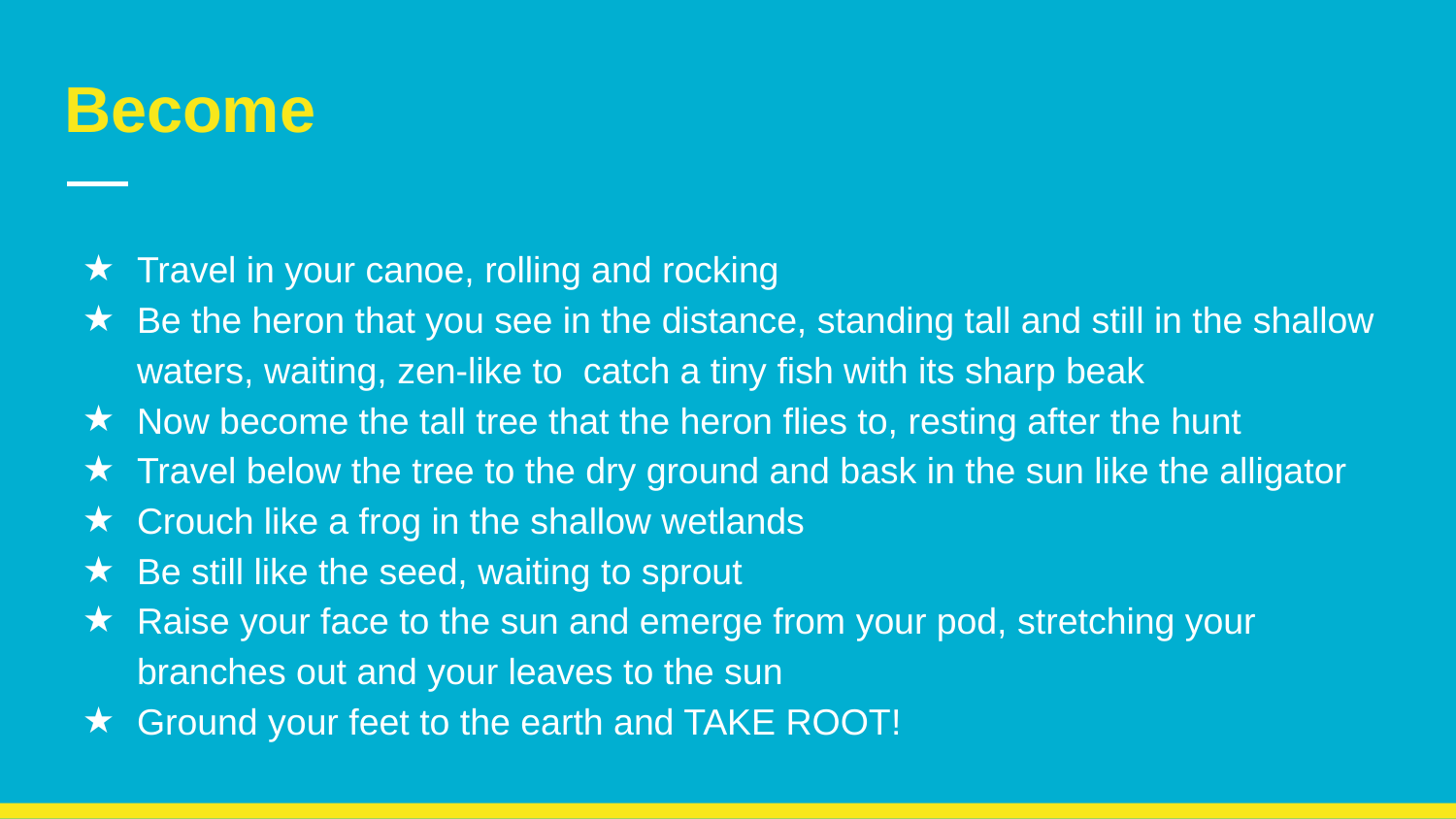

# Become
Travel in your canoe, rolling and rocking
Be the heron that you see in the distance, standing tall and still in the shallow waters, waiting, zen-like to  catch a tiny fish with its sharp beak
Now become the tall tree that the heron flies to, resting after the hunt
Travel below the tree to the dry ground and bask in the sun like the alligator
Crouch like a frog in the shallow wetlands
Be still like the seed, waiting to sprout
Raise your face to the sun and emerge from your pod, stretching your branches out and your leaves to the sun
Ground your feet to the earth and TAKE ROOT!